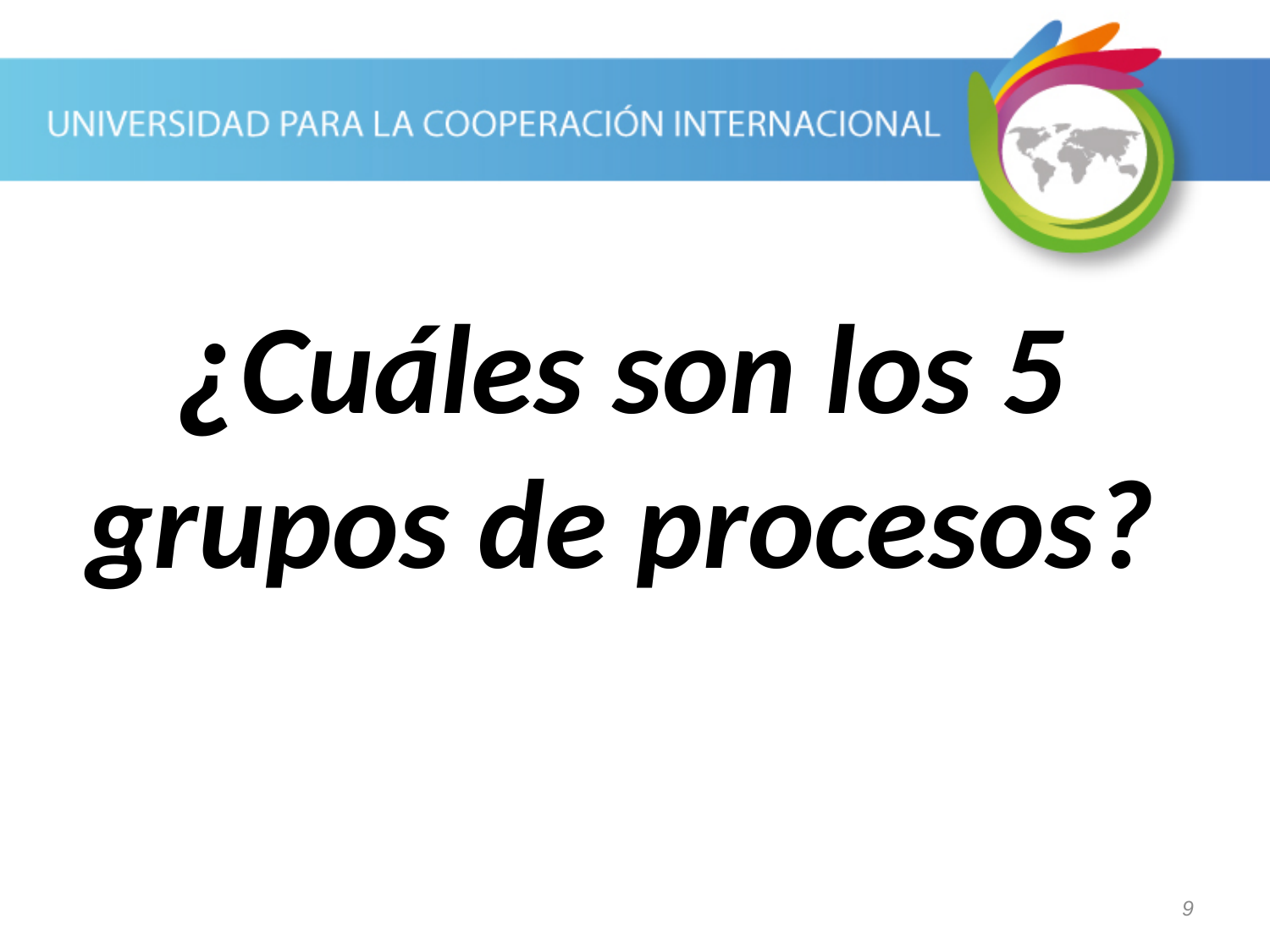

¿Cuáles son los 5 grupos de procesos?
9